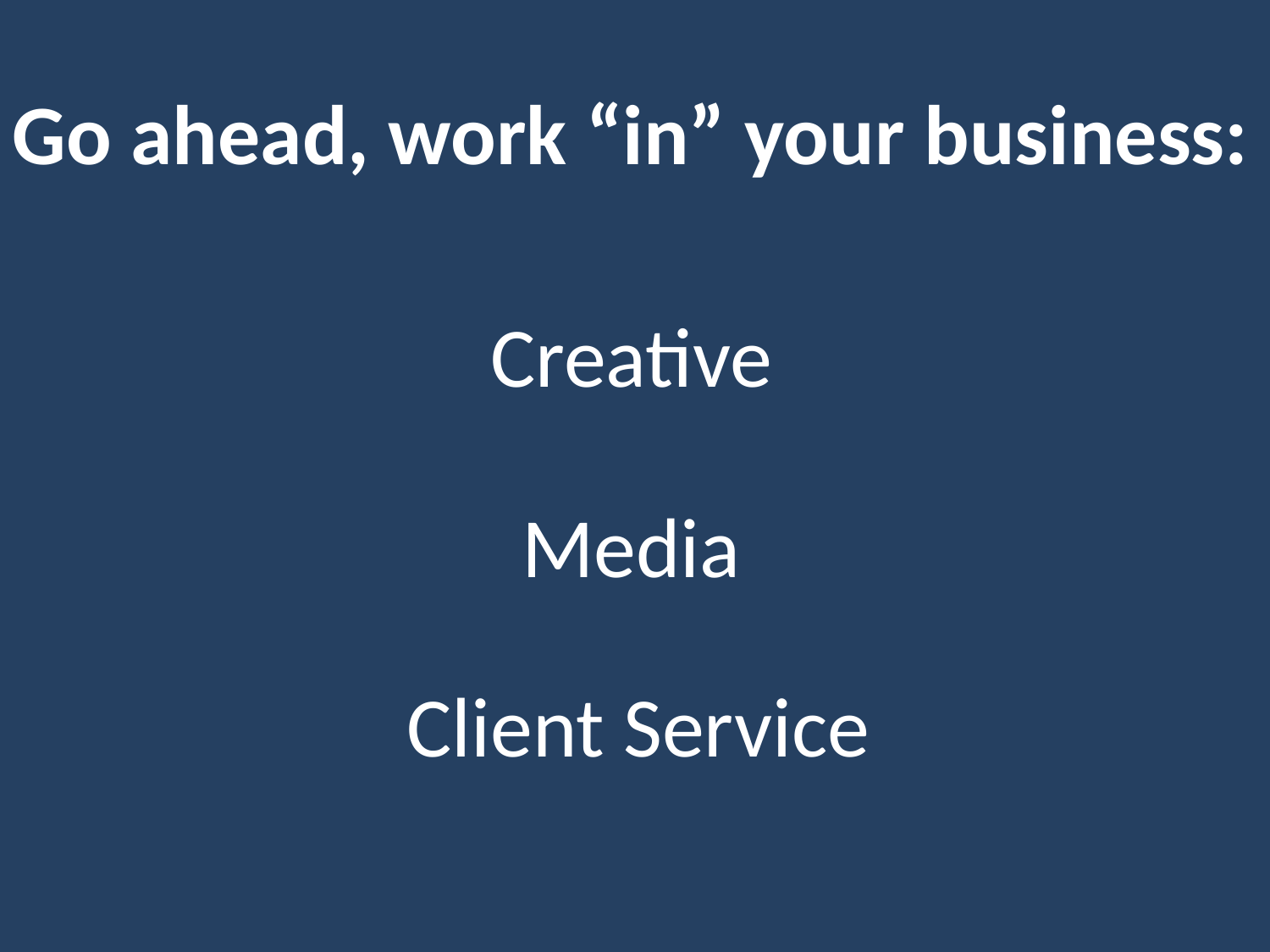

Go ahead, work “in” your business:
Creative
Media
Client Service